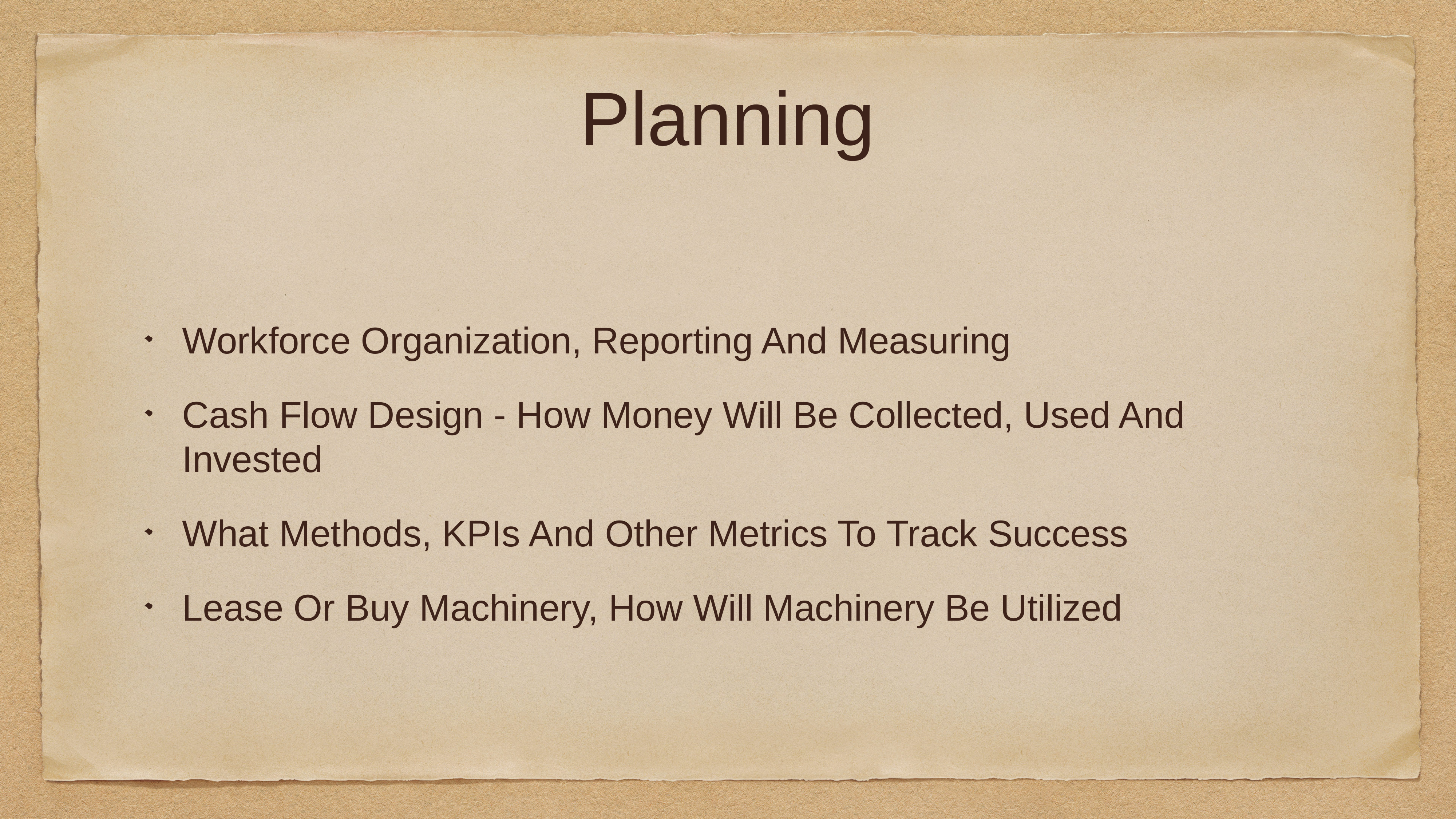

# Planning
Workforce Organization, Reporting And Measuring
Cash Flow Design - How Money Will Be Collected, Used And Invested
What Methods, KPIs And Other Metrics To Track Success
Lease Or Buy Machinery, How Will Machinery Be Utilized
62